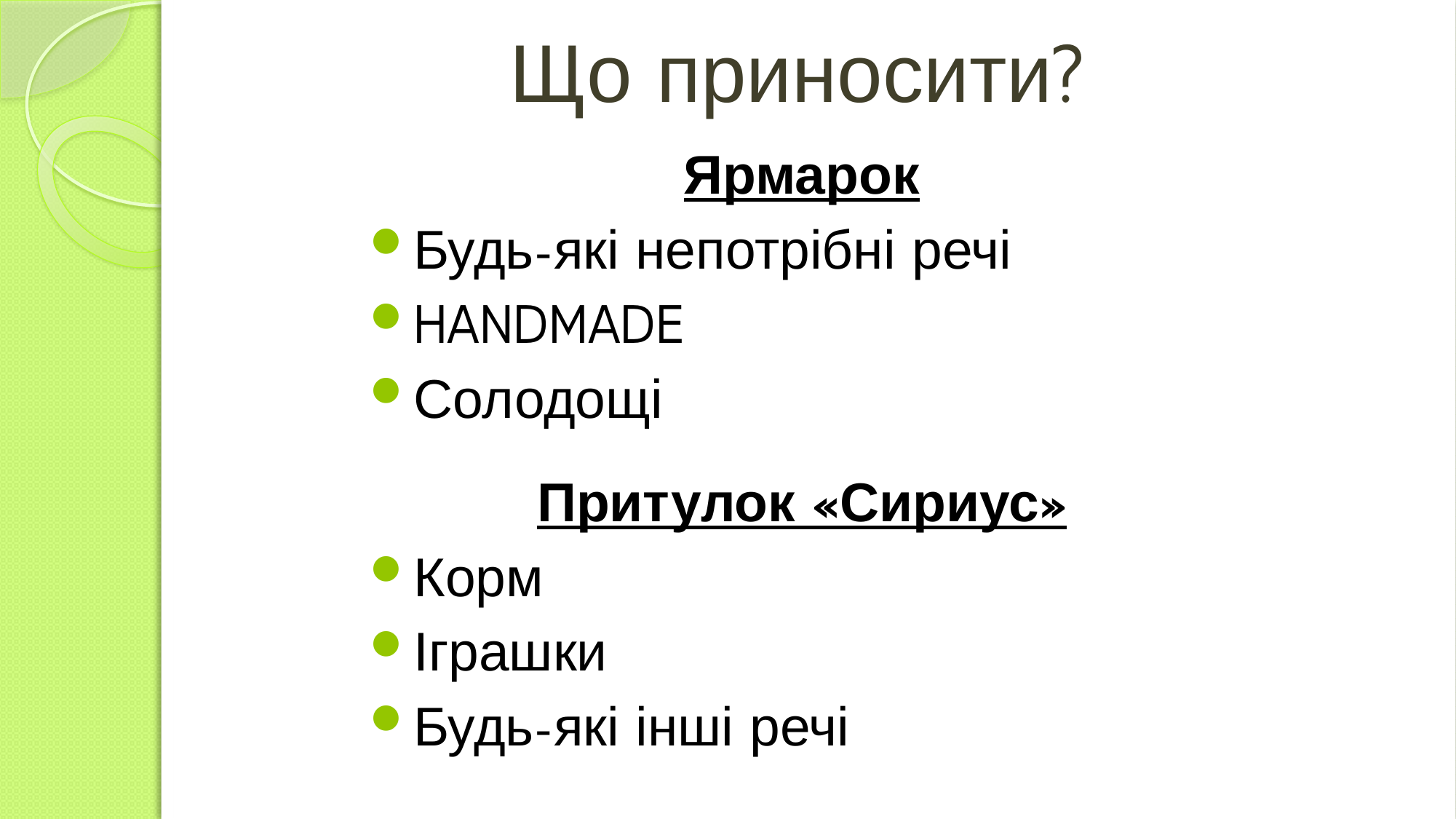

# Що приносити?
Ярмарок
Будь-які непотрібні речі
HANDMADE
Солодощі

Притулок «Сириус»
Корм
Іграшки
Будь-які інші речі